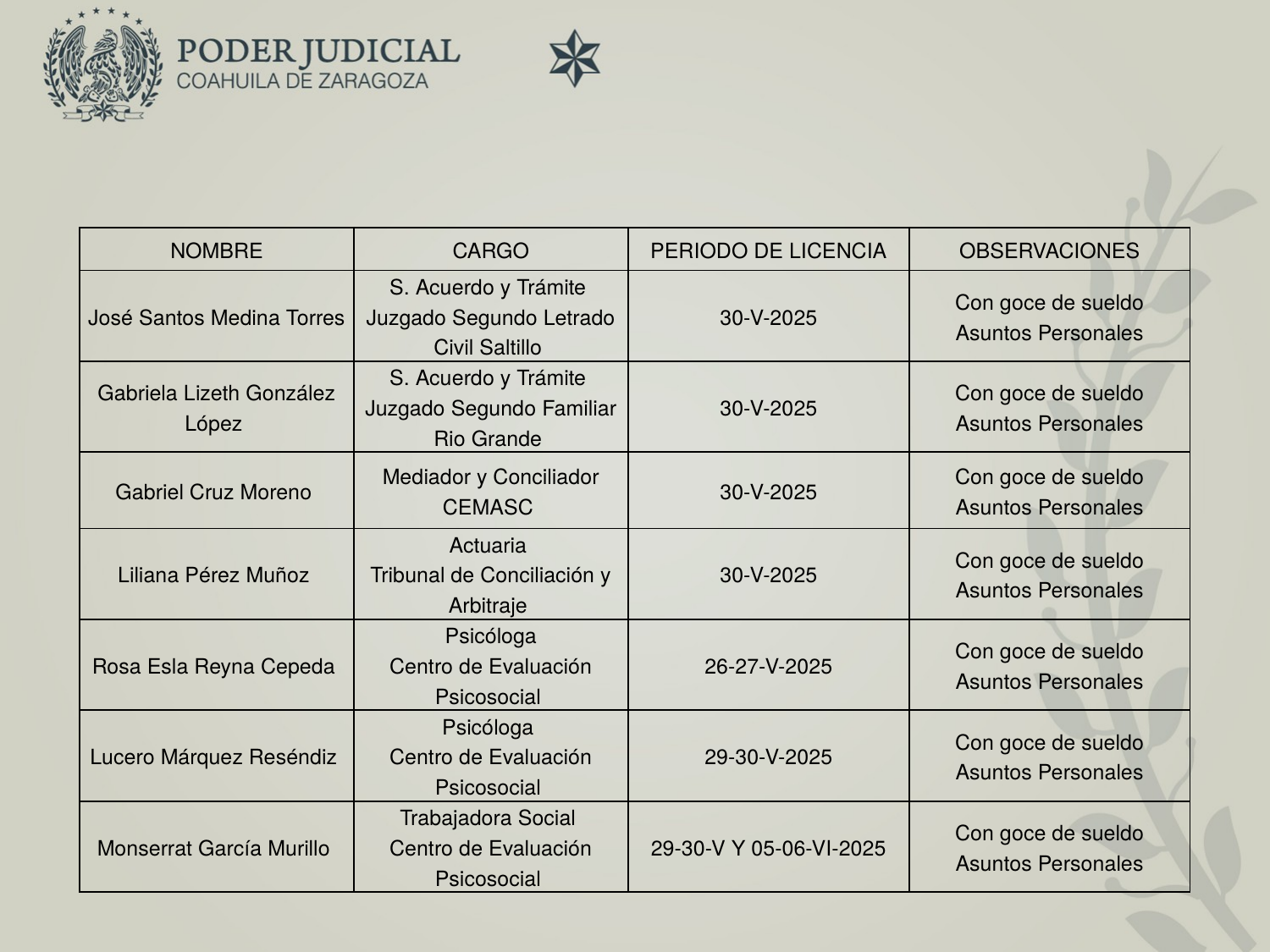

| NOMBRE | CARGO | PERIODO DE LICENCIA | OBSERVACIONES |
| --- | --- | --- | --- |
| José Santos Medina Torres | S. Acuerdo y Trámite Juzgado Segundo Letrado Civil Saltillo | 30-V-2025 | Con goce de sueldo Asuntos Personales |
| Gabriela Lizeth González López | S. Acuerdo y Trámite Juzgado Segundo Familiar Rio Grande | 30-V-2025 | Con goce de sueldo Asuntos Personales |
| Gabriel Cruz Moreno | Mediador y Conciliador CEMASC | 30-V-2025 | Con goce de sueldo Asuntos Personales |
| Liliana Pérez Muñoz | Actuaria Tribunal de Conciliación y Arbitraje | 30-V-2025 | Con goce de sueldo Asuntos Personales |
| Rosa Esla Reyna Cepeda | Psicóloga Centro de Evaluación Psicosocial | 26-27-V-2025 | Con goce de sueldo Asuntos Personales |
| Lucero Márquez Reséndiz | Psicóloga Centro de Evaluación Psicosocial | 29-30-V-2025 | Con goce de sueldo Asuntos Personales |
| Monserrat García Murillo | Trabajadora Social Centro de Evaluación Psicosocial | 29-30-V Y 05-06-VI-2025 | Con goce de sueldo Asuntos Personales |